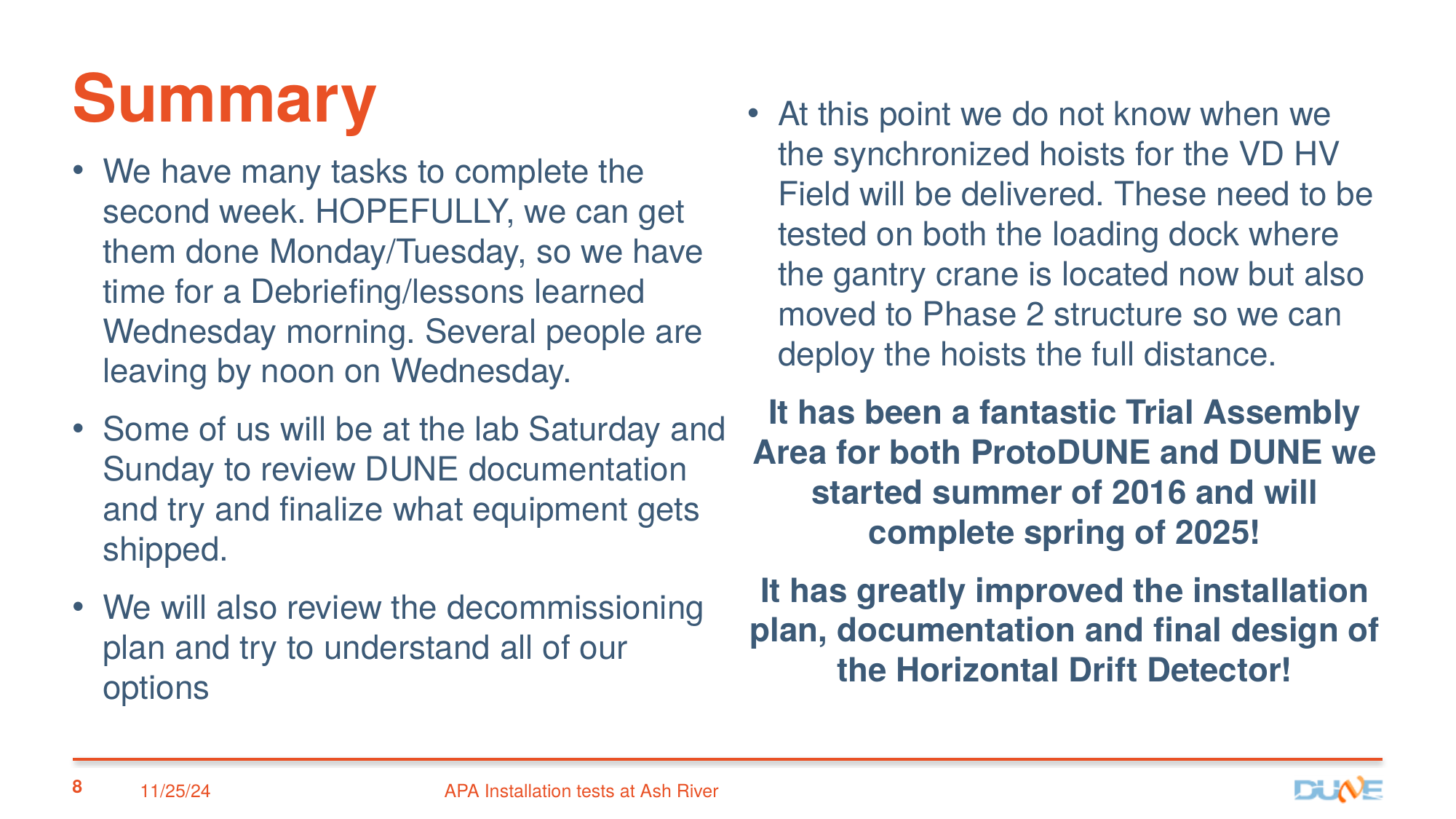

# Summary
At this point we do not know when we the synchronized hoists for the VD HV Field will be delivered. These need to be tested on both the loading dock where the gantry crane is located now but also moved to Phase 2 structure so we can deploy the hoists the full distance.
It has been a fantastic Trial Assembly Area for both ProtoDUNE and DUNE we started summer of 2016 and will complete spring of 2025!
It has greatly improved the installation plan, documentation and final design of the Horizontal Drift Detector!
We have many tasks to complete the second week. HOPEFULLY, we can get them done Monday/Tuesday, so we have time for a Debriefing/lessons learned Wednesday morning. Several people are leaving by noon on Wednesday.
Some of us will be at the lab Saturday and Sunday to review DUNE documentation and try and finalize what equipment gets shipped.
We will also review the decommissioning plan and try to understand all of our options
8
11/25/24
APA Installation tests at Ash River